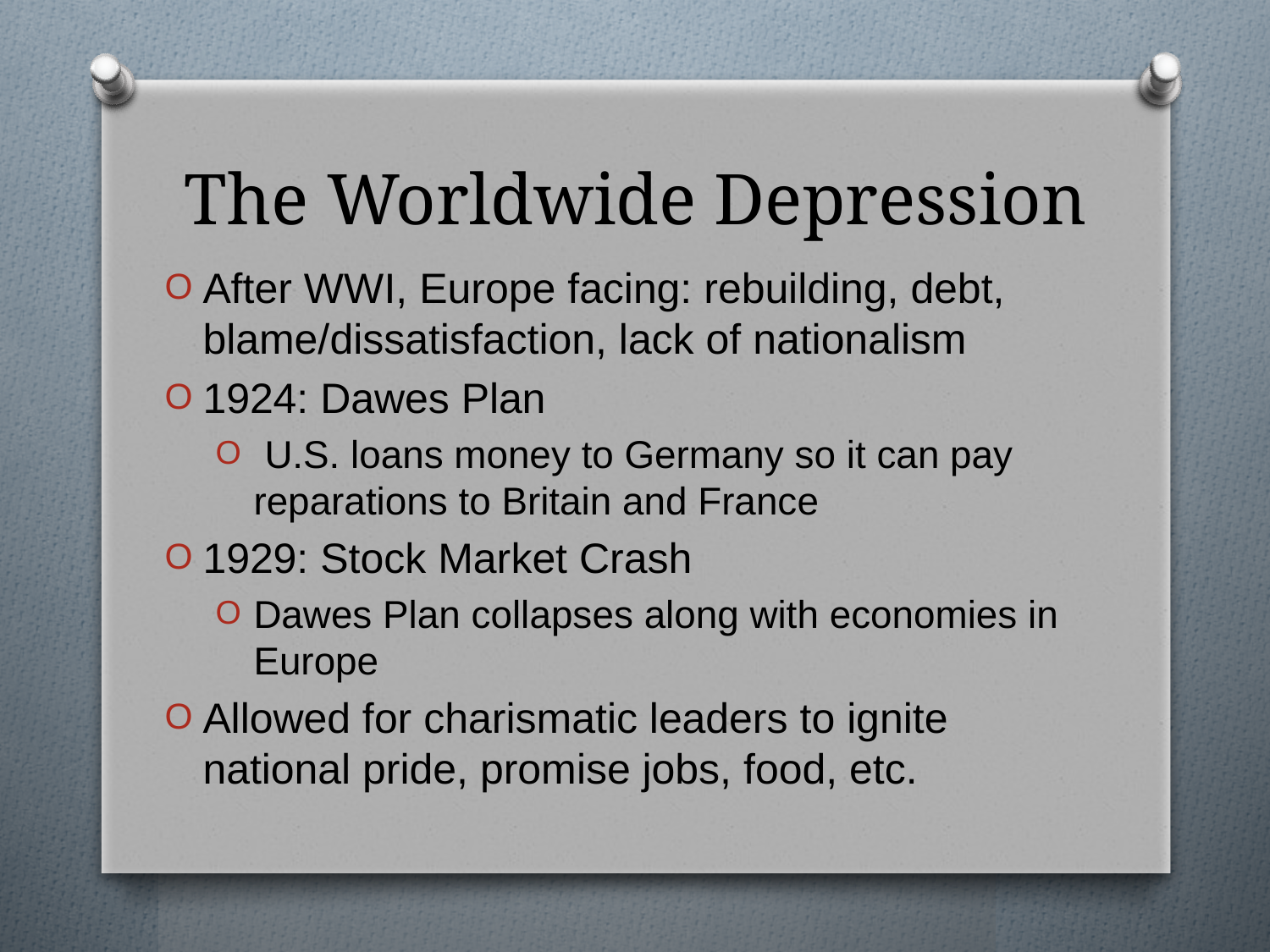

# The Worldwide Depression
After WWI, Europe facing: rebuilding, debt, blame/dissatisfaction, lack of nationalism
1924: Dawes Plan
 U.S. loans money to Germany so it can pay reparations to Britain and France
1929: Stock Market Crash
Dawes Plan collapses along with economies in Europe
Allowed for charismatic leaders to ignite national pride, promise jobs, food, etc.